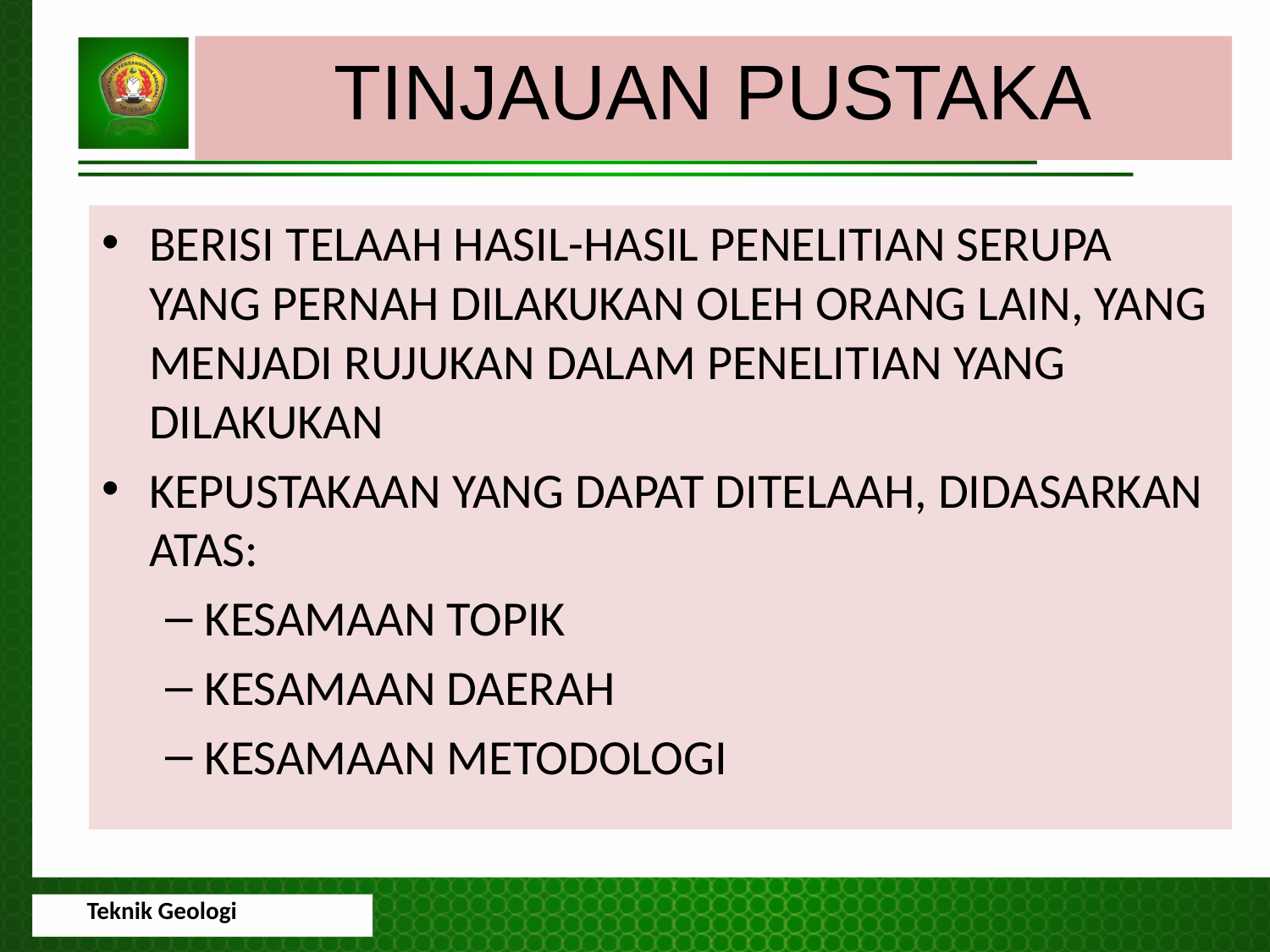

TINJAUAN PUSTAKA
BERISI TELAAH HASIL-HASIL PENELITIAN SERUPA YANG PERNAH DILAKUKAN OLEH ORANG LAIN, YANG MENJADI RUJUKAN DALAM PENELITIAN YANG DILAKUKAN
KEPUSTAKAAN YANG DAPAT DITELAAH, DIDASARKAN ATAS:
KESAMAAN TOPIK
KESAMAAN DAERAH
KESAMAAN METODOLOGI
Teknik Geologi